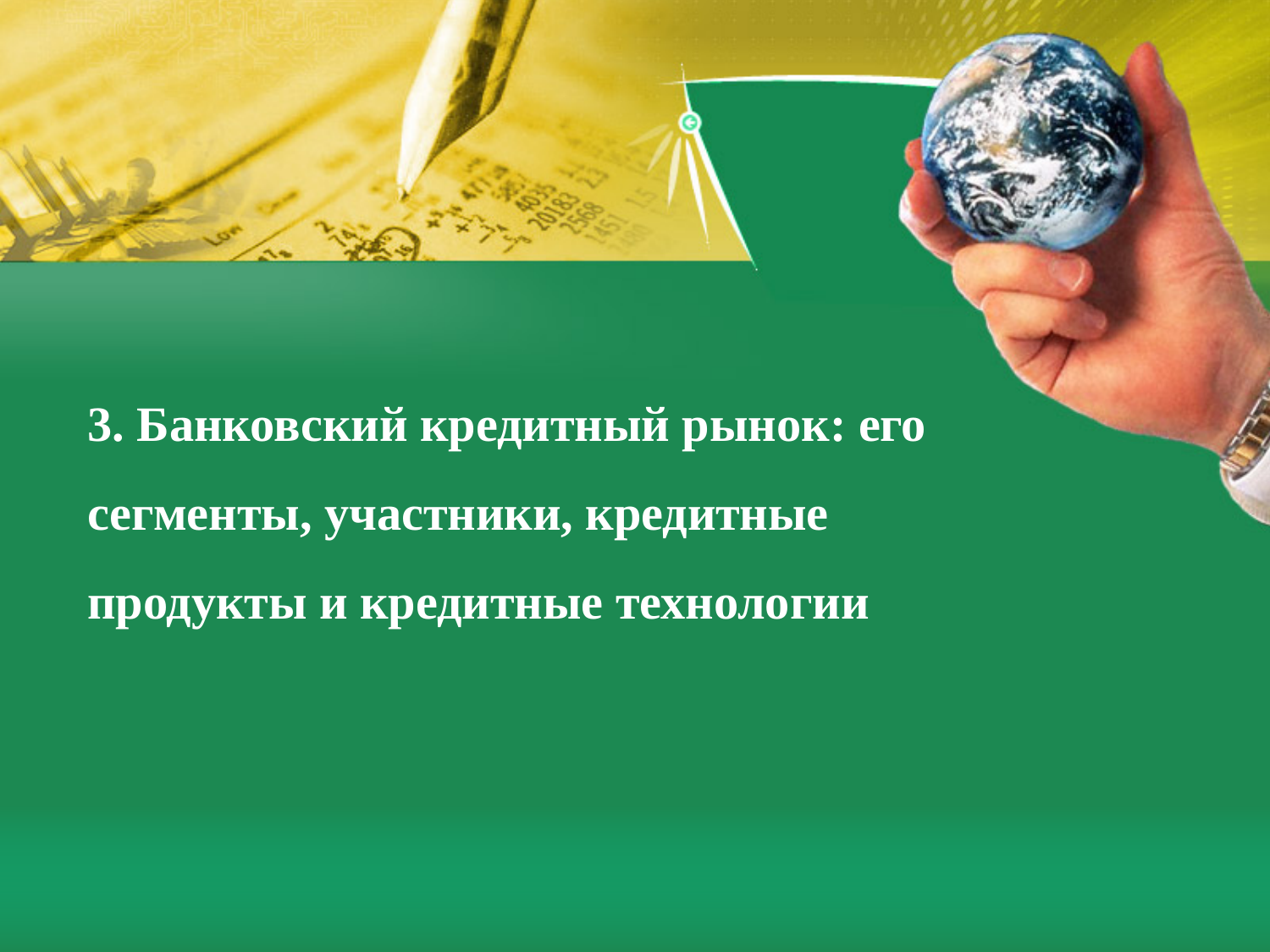

3. Банковский кредитный рынок: его сегменты, участники, кредитные продукты и кредитные технологии